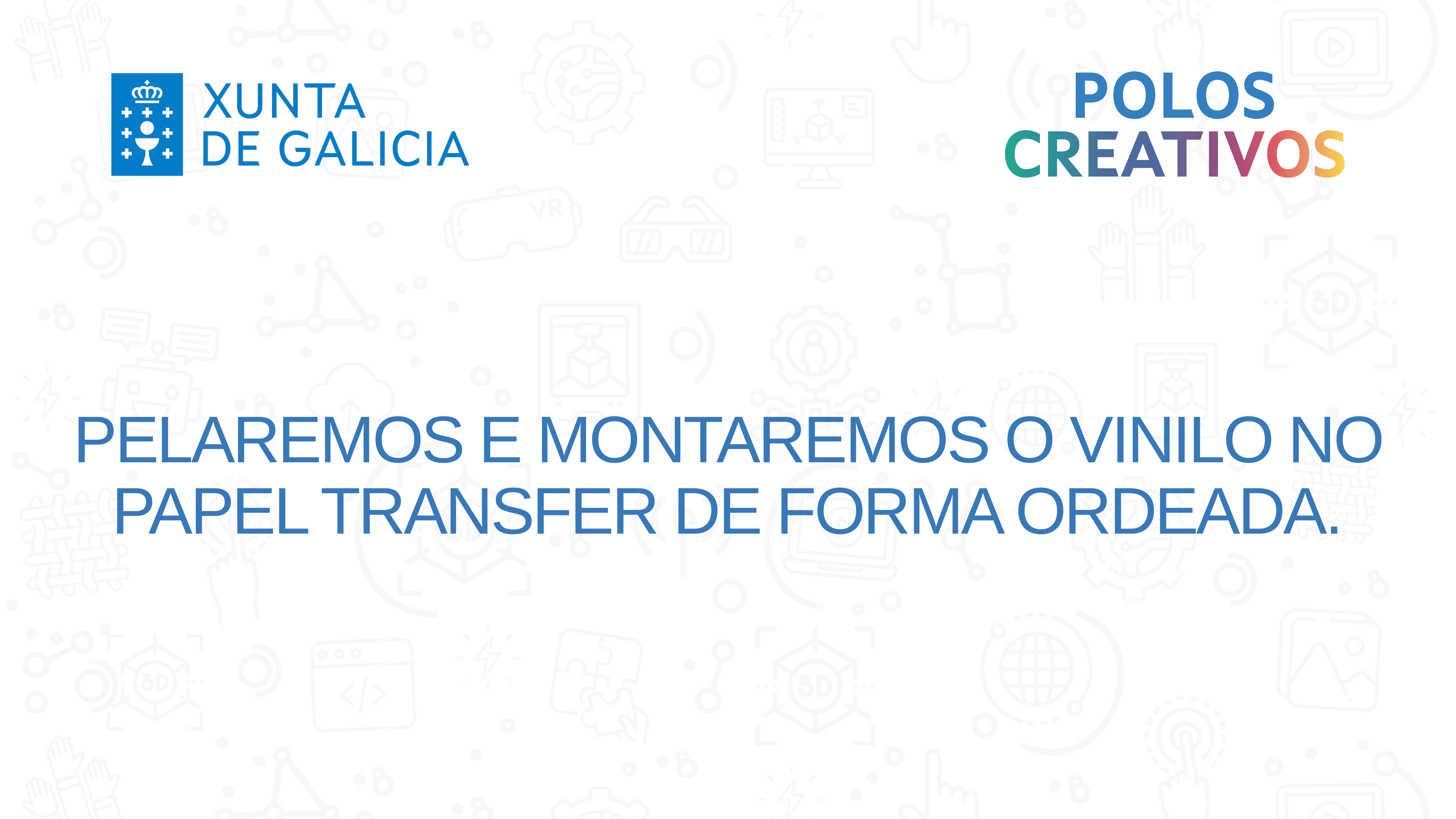

# PELAREMOS E MONTAREMOS O VINILO NO PAPEL TRANSFER DE FORMA ORDEADA.